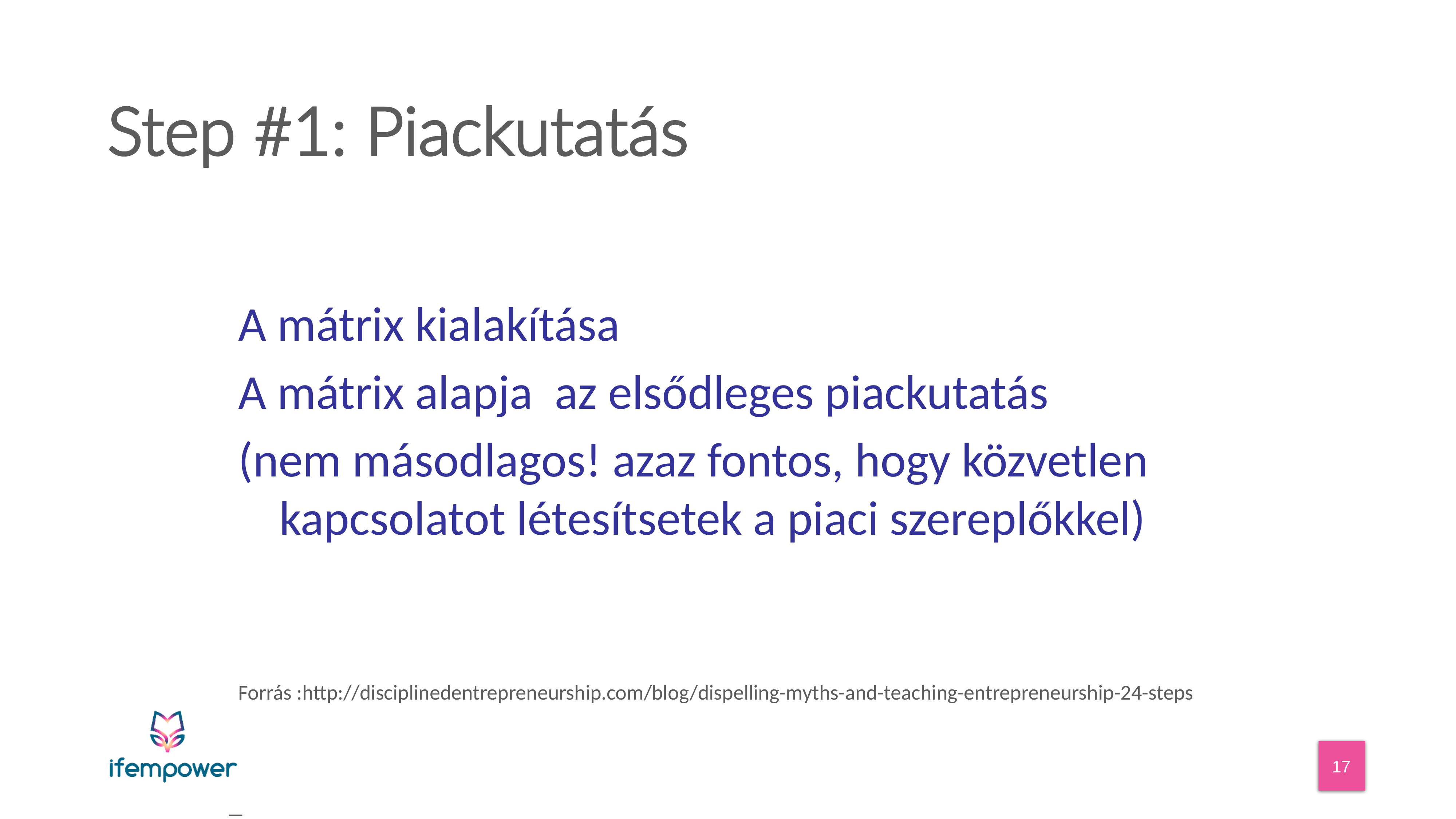

Step #1: Piackutatás
A mátrix kialakítása
A mátrix alapja  az elsődleges piackutatás
(nem másodlagos! azaz fontos, hogy közvetlen kapcsolatot létesítsetek a piaci szereplőkkel)
Forrás :http://disciplinedentrepreneurship.com/blog/dispelling-myths-and-teaching-entrepreneurship-24-steps

_